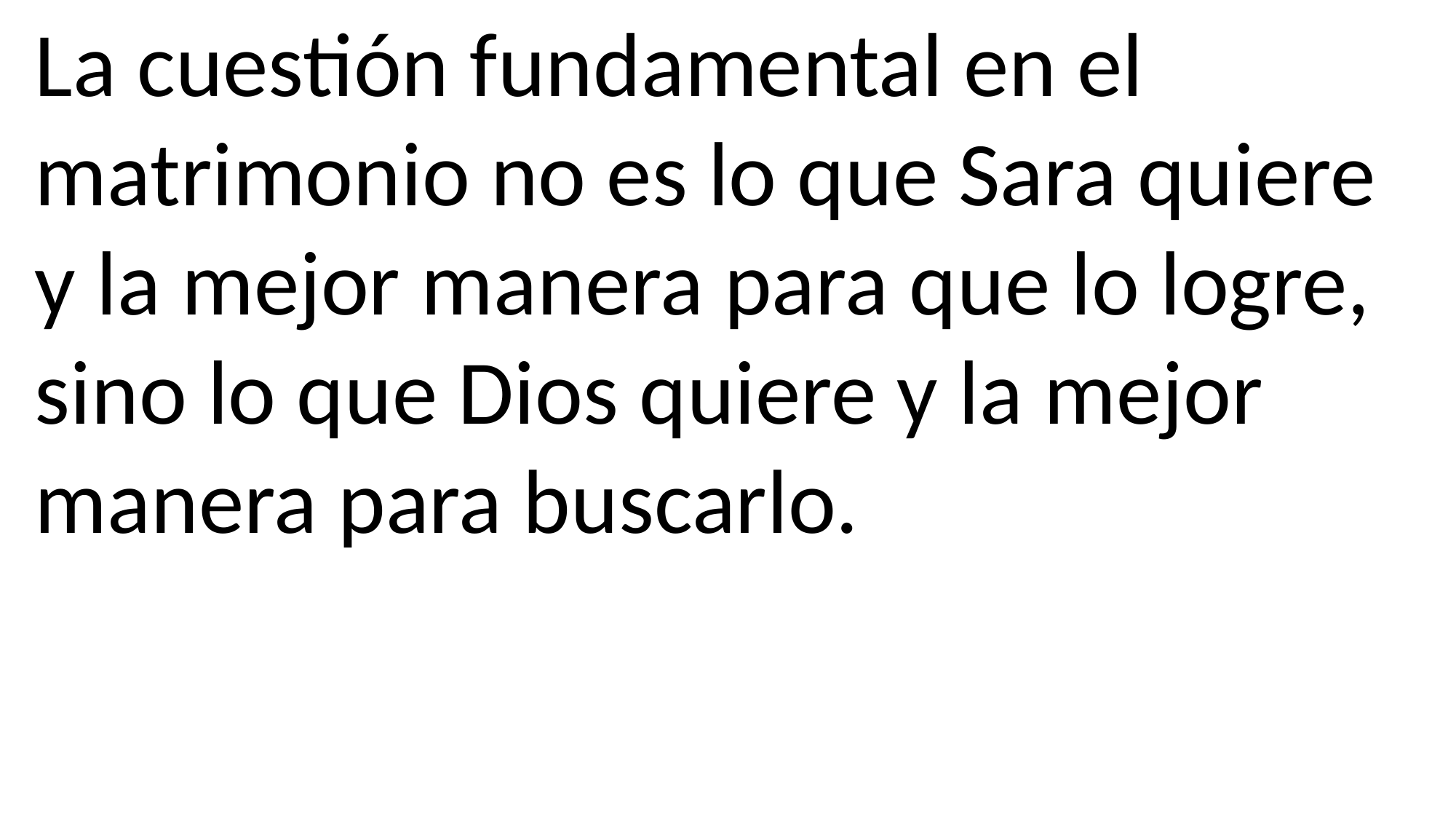

La cuestión fundamental en el matrimonio no es lo que Sara quiere y la mejor manera para que lo logre, sino lo que Dios quiere y la mejor manera para buscarlo.